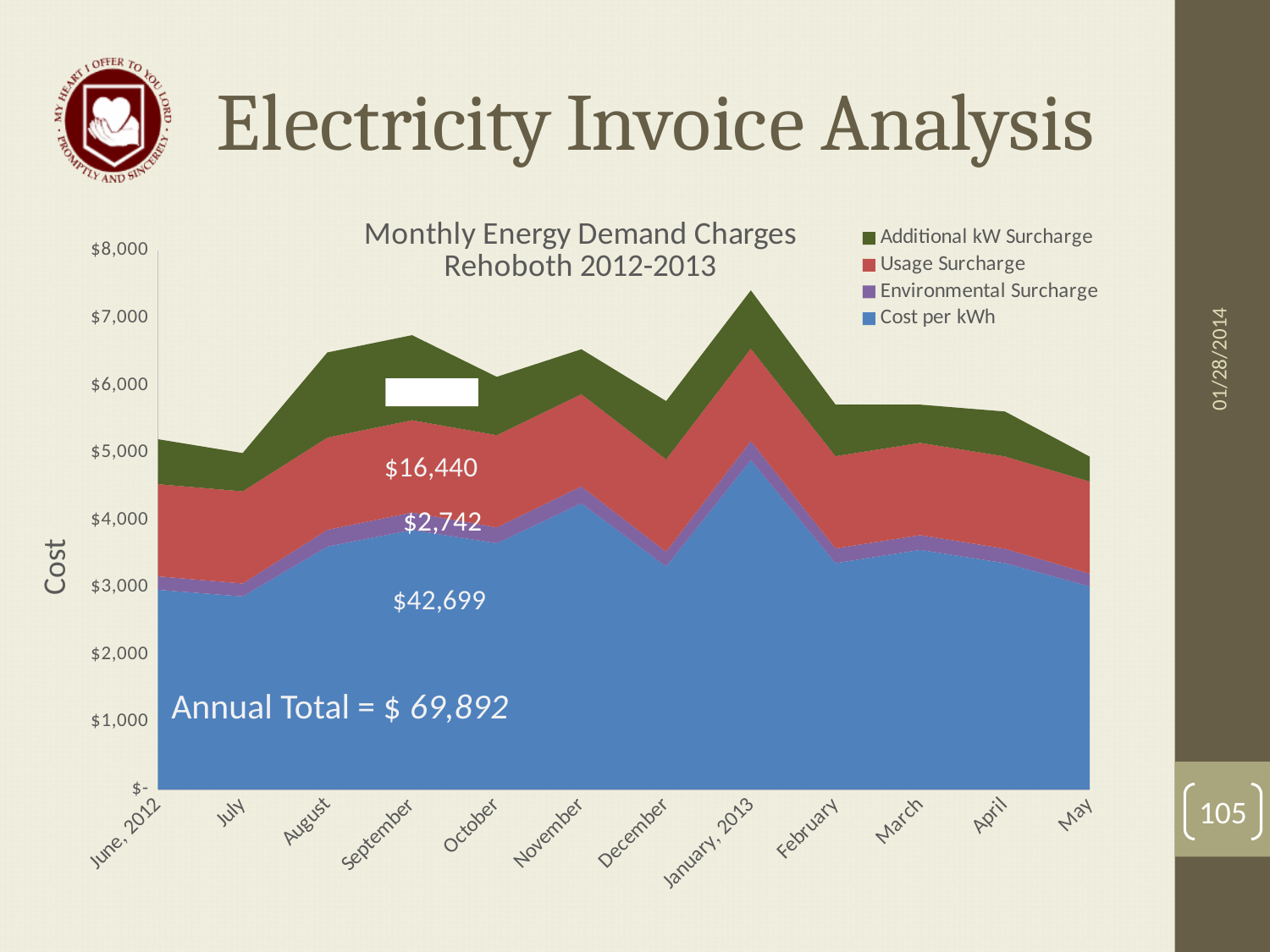

# Electricity Invoice Analysis

### Chart: Monthly Energy Demand Charges
Rehoboth 2012-2013

| Category |  |  |  |  |
|---|---|---|---|---|
| June, 2012 | 2965.2 | 200.11 | 1370.03 | 667.4 |
| July | 2866.3599999999997 | 192.18 | 1370.03 | 568.0 |
| August | 3607.66 | 249.66 | 1370.03 | 1263.8 |
| September | 3854.7599999999998 | 259.54 | 1370.03 | 1263.8 |
| October | 3657.08 | 235.73 | 1370.03 | 866.1999999999999 |
| November | 4250.12 | 251.5 | 1370.03 | 667.4 |
| December | 3311.14 | 221.89 | 1370.03 | 866.1999999999999 |
| January, 2013 | 4892.58 | 285.15 | 1370.03 | 866.1999999999999 |
| February | 3360.56 | 219.9 | 1370.03 | 766.8 |
| March | 3558.24 | 219.85 | 1370.03 | 568.0 |
| April | 3360.56 | 215.92 | 1370.03 | 667.4 |
| May | 3014.62 | 190.15 | 1370.03 | 369.2 |
01/28/2014
Annual Total = $ 69,892
105